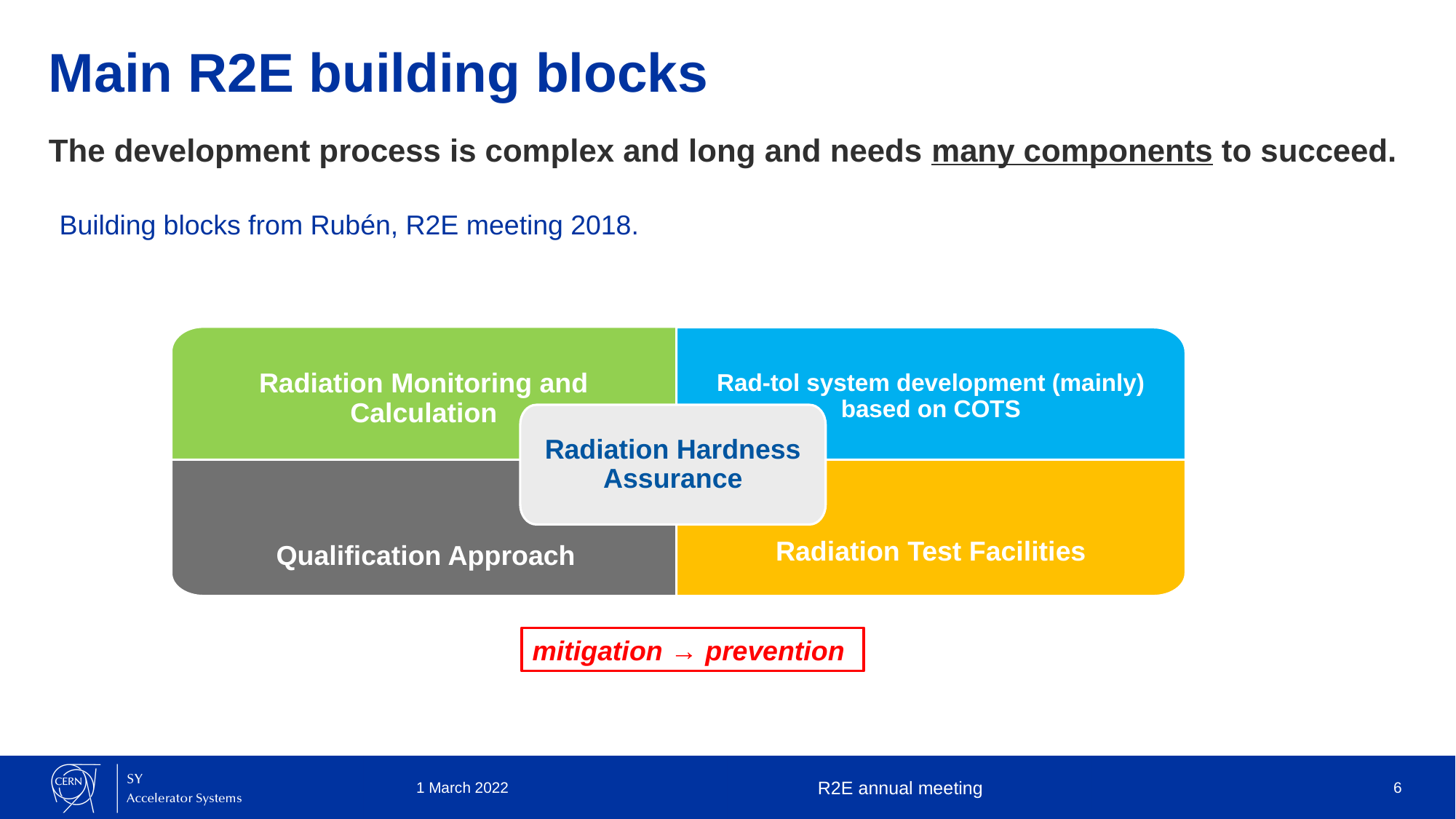

# Main R2E building blocks
The development process is complex and long and needs many components to succeed.
Building blocks from Rubén, R2E meeting 2018.

Radiation Monitoring and Calculation

Rad-tol system development (mainly) based on COTS
Radiation Hardness Assurance

Qualification Approach

Radiation Test Facilities
mitigation → prevention
1 March 2022
R2E annual meeting
6